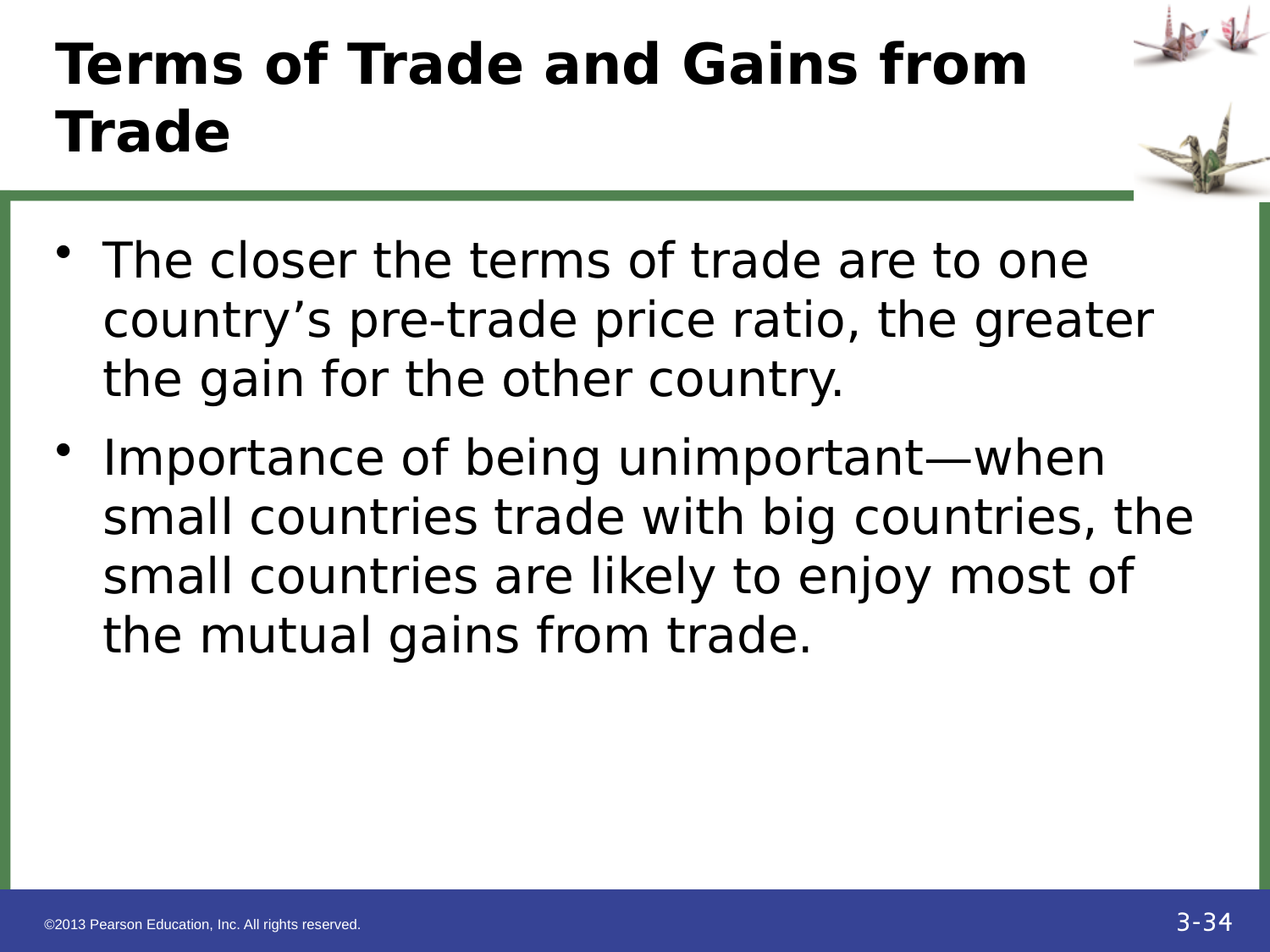

The closer the terms of trade are to one country’s pre-trade price ratio, the greater the gain for the other country.
Importance of being unimportant—when small countries trade with big countries, the small countries are likely to enjoy most of the mutual gains from trade.
Terms of Trade and Gains from Trade